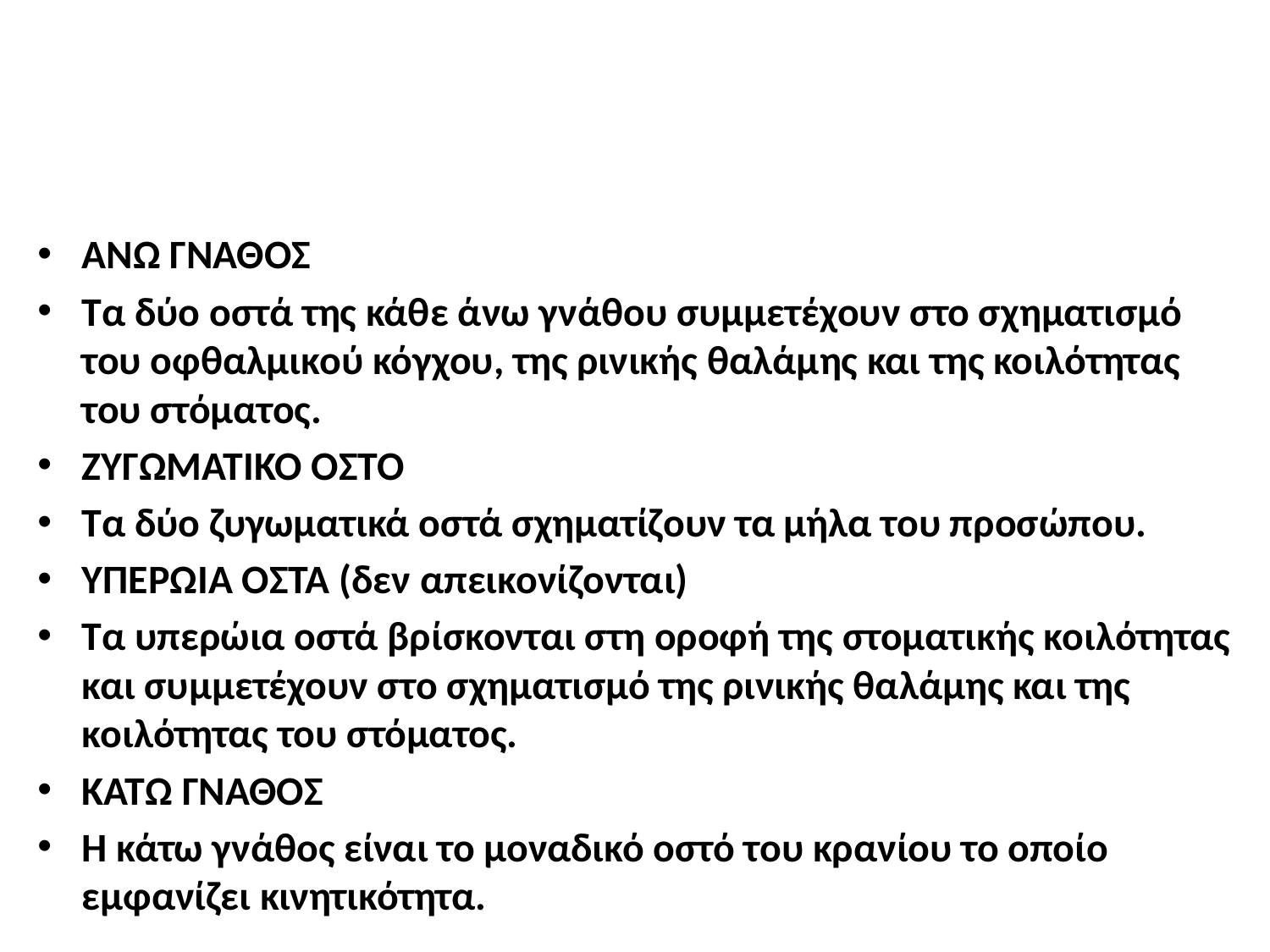

#
ΑΝΩ ΓΝΑΘΟΣ
Τα δύο οστά της κάθε άνω γνάθου συμμετέχουν στο σχηματισμό του οφθαλμικού κόγχου, της ρινικής θαλάμης και της κοιλότητας του στόματος.
ΖΥΓΩΜΑΤΙΚΟ ΟΣΤΟ
Τα δύο ζυγωματικά οστά σχηματίζουν τα μήλα του προσώπου.
ΥΠΕΡΩΙΑ ΟΣΤΑ (δεν απεικονίζονται)
Τα υπερώια οστά βρίσκονται στη οροφή της στοματικής κοιλότητας και συμμετέχουν στο σχηματισμό της ρινικής θαλάμης και της κοιλότητας του στόματος.
ΚΑΤΩ ΓΝΑΘΟΣ
Η κάτω γνάθος είναι το μοναδικό οστό του κρανίου το οποίο εμφανίζει κινητικότητα.